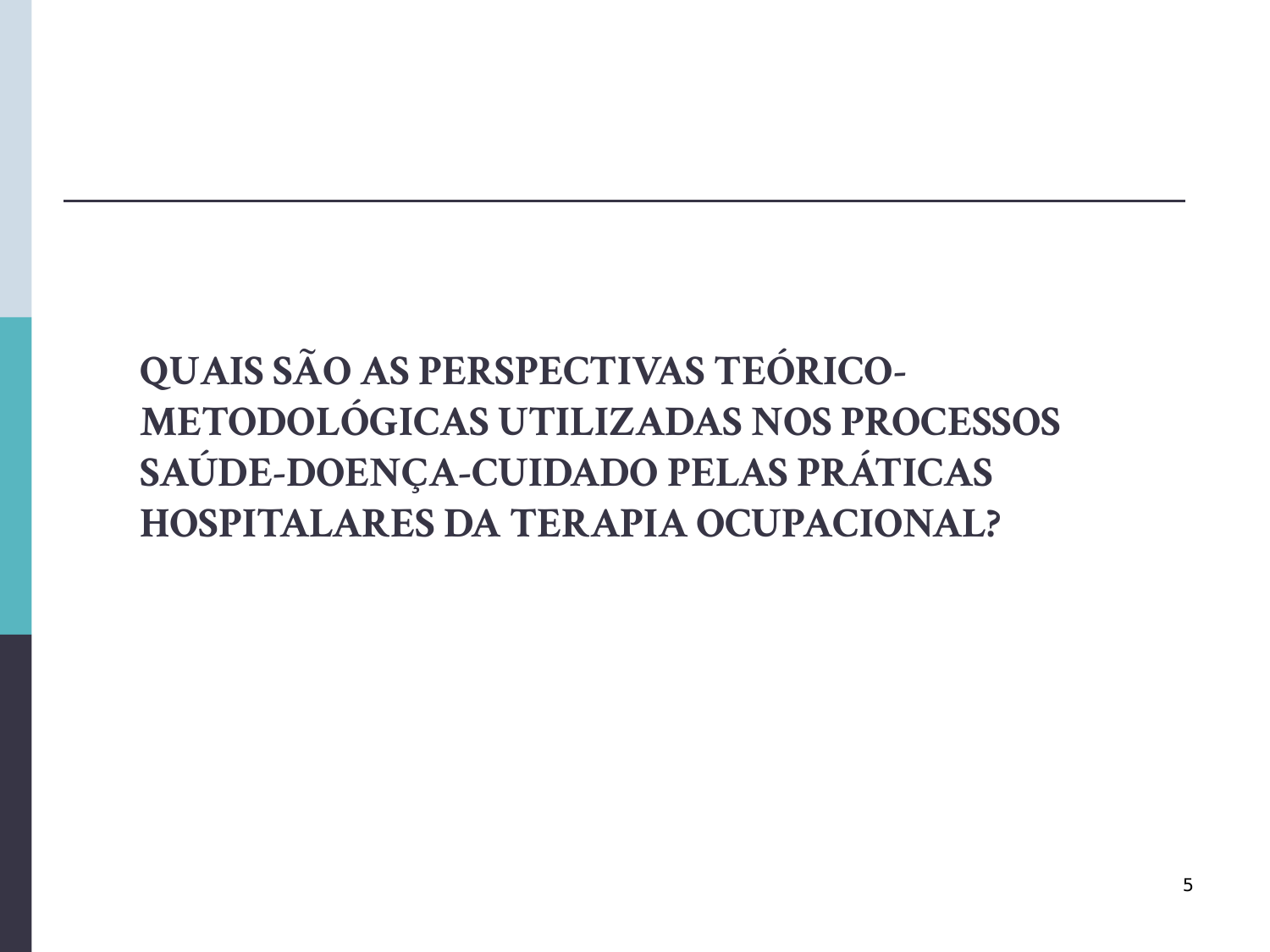

# QUAIS SÃO AS PERSPECTIVAS TEÓRICO-METODOLÓGICAS UTILIZADAS NOS PROCESSOS SAÚDE-DOENÇA-CUIDADO PELAS PRÁTICAS HOSPITALARES DA TERAPIA OCUPACIONAL?
5